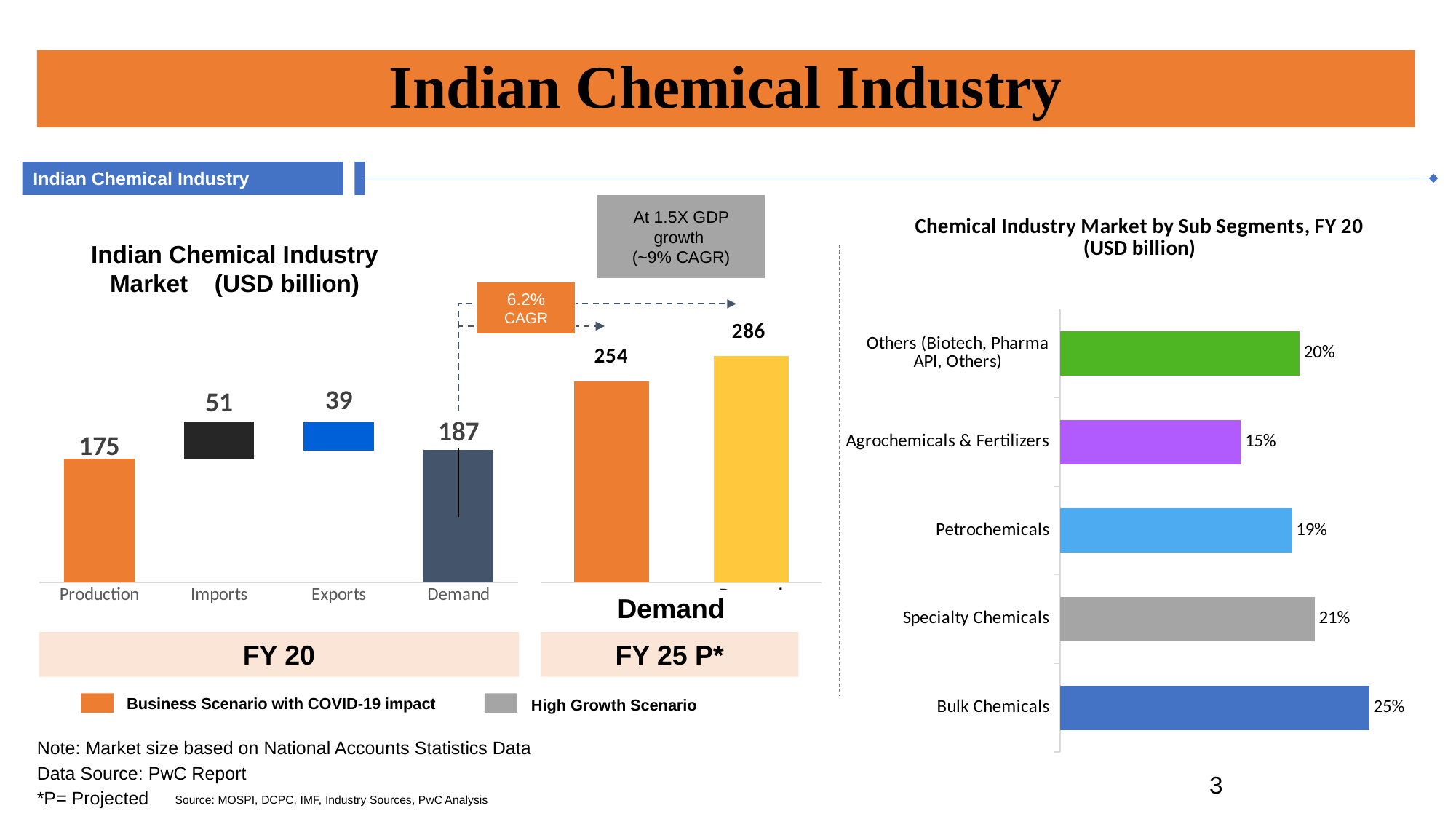

# Indian Chemical Industry
Indian Chemical Industry

### Chart: Chemical Industry Market by Sub Segments, FY 20 (USD billion)

| Category | Exports |
|---|---|
| Bulk Chemicals | 0.25437310430065424 |
| Specialty Chemicals | 0.20933973740355813 |
| Petrochemicals | 0.1907640433340009 |
| Agrochemicals & Fertilizers | 0.1485636846089767 |
| Others (Biotech, Pharma API, Others) | 0.1969594303528101 |
At 1.5X GDP growth
(~9% CAGR)

Indian Chemical Industry Market    (USD billion)
6.2% CAGR

### Chart

| Category | Start/End | Base | Up | Down |
|---|---|---|---|---|
|  | 0.0 | None | 254.0 | None |
| Demand | None | None | 286.0 | None |

### Chart

| Category | Start/End | Base | Up | Down |
|---|---|---|---|---|
| Production | 0.0 | None | 175.0 | None |
| Imports | 175.0 | None | 51.0 | None |
| Exports | None | 187.0 | 39.0 | None |
| Demand | 187.0 | None | None | None |

Demand
FY 20
FY 25 P*
Business Scenario with COVID-19 impact

High Growth Scenario

Note: Market size based on National Accounts Statistics Data
Data Source: PwC Report
*P= Projected
3
Source: MOSPI, DCPC, IMF, Industry Sources, PwC Analysis